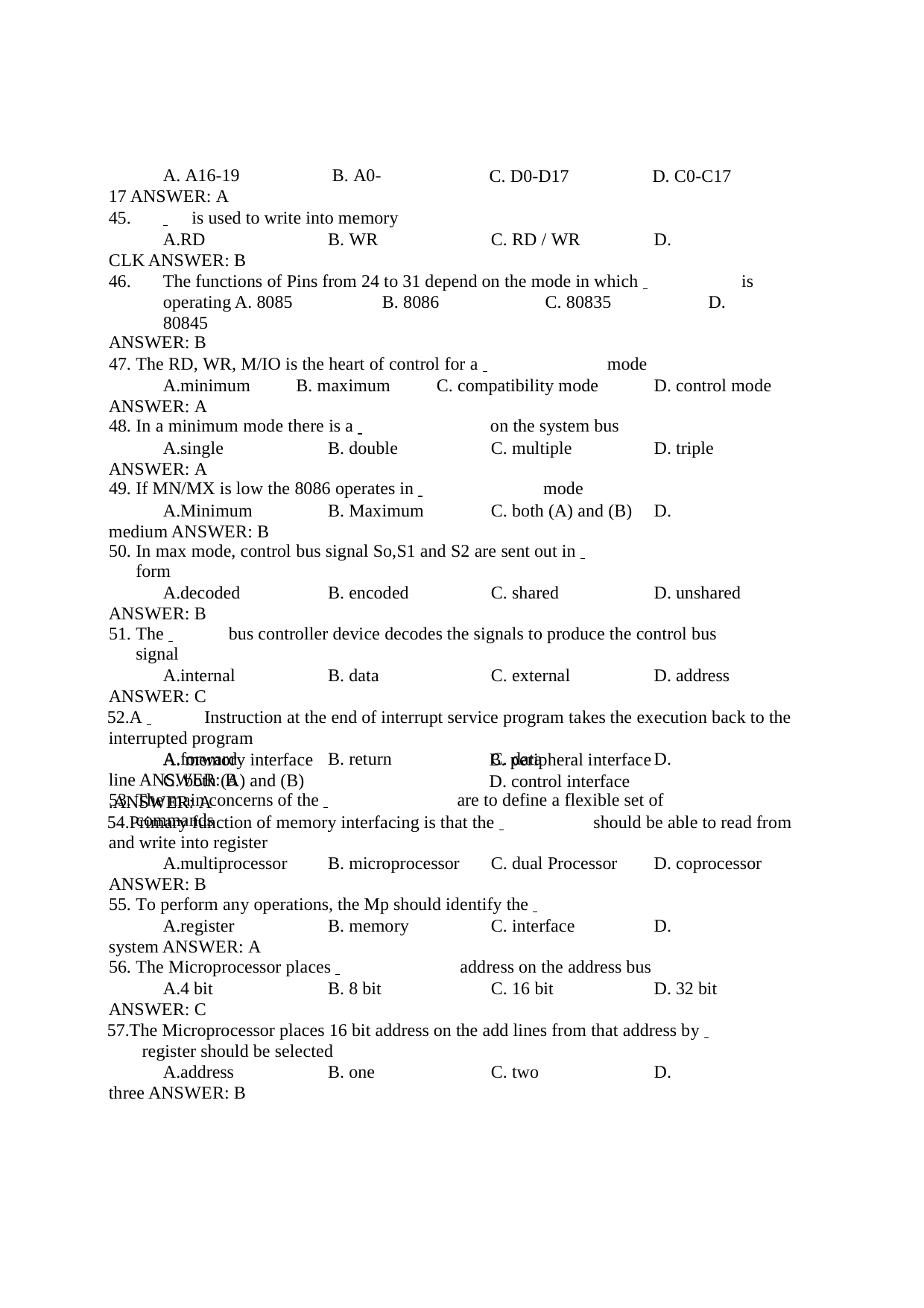

A. A16-19	B. A0-17 ANSWER: A
C. D0-D17
D. C0-C17
 	is used to write into memory
RD	B. WR	C. RD / WR	D. CLK ANSWER: B
The functions of Pins from 24 to 31 depend on the mode in which  		is operating A. 8085	B. 8086	C. 80835	D. 80845
ANSWER: B
The RD, WR, M/IO is the heart of control for a  	mode
minimum	B. maximum	C. compatibility mode	D. control mode ANSWER: A
In a minimum mode there is a  	on the system bus
single	B. double	C. multiple	D. triple ANSWER: A
If MN/MX is low the 8086 operates in  	mode
Minimum	B. Maximum	C. both (A) and (B)	D. medium ANSWER: B
In max mode, control bus signal So,S1 and S2 are sent out in  	form
decoded	B. encoded	C. shared	D. unshared ANSWER: B
The  	bus controller device decodes the signals to produce the control bus signal
internal	B. data	C. external	D. address ANSWER: C
A  	Instruction at the end of interrupt service program takes the execution back to the interrupted program
forward	B. return	C. data	D. line ANSWER: B
The main concerns of the  	are to define a flexible set of commands
A. memory interface
C. both (A) and (B)
.ANSWER: A
B. peripheral interface
D. control interface
Primary function of memory interfacing is that the  	should be able to read from and write into register
multiprocessor	B. microprocessor	C. dual Processor	D. coprocessor ANSWER: B
To perform any operations, the Mp should identify the
register	B. memory	C. interface	D. system ANSWER: A
The Microprocessor places  	address on the address bus
4 bit	B. 8 bit	C. 16 bit	D. 32 bit ANSWER: C
The Microprocessor places 16 bit address on the add lines from that address by  	 register should be selected
address	B. one	C. two	D. three ANSWER: B